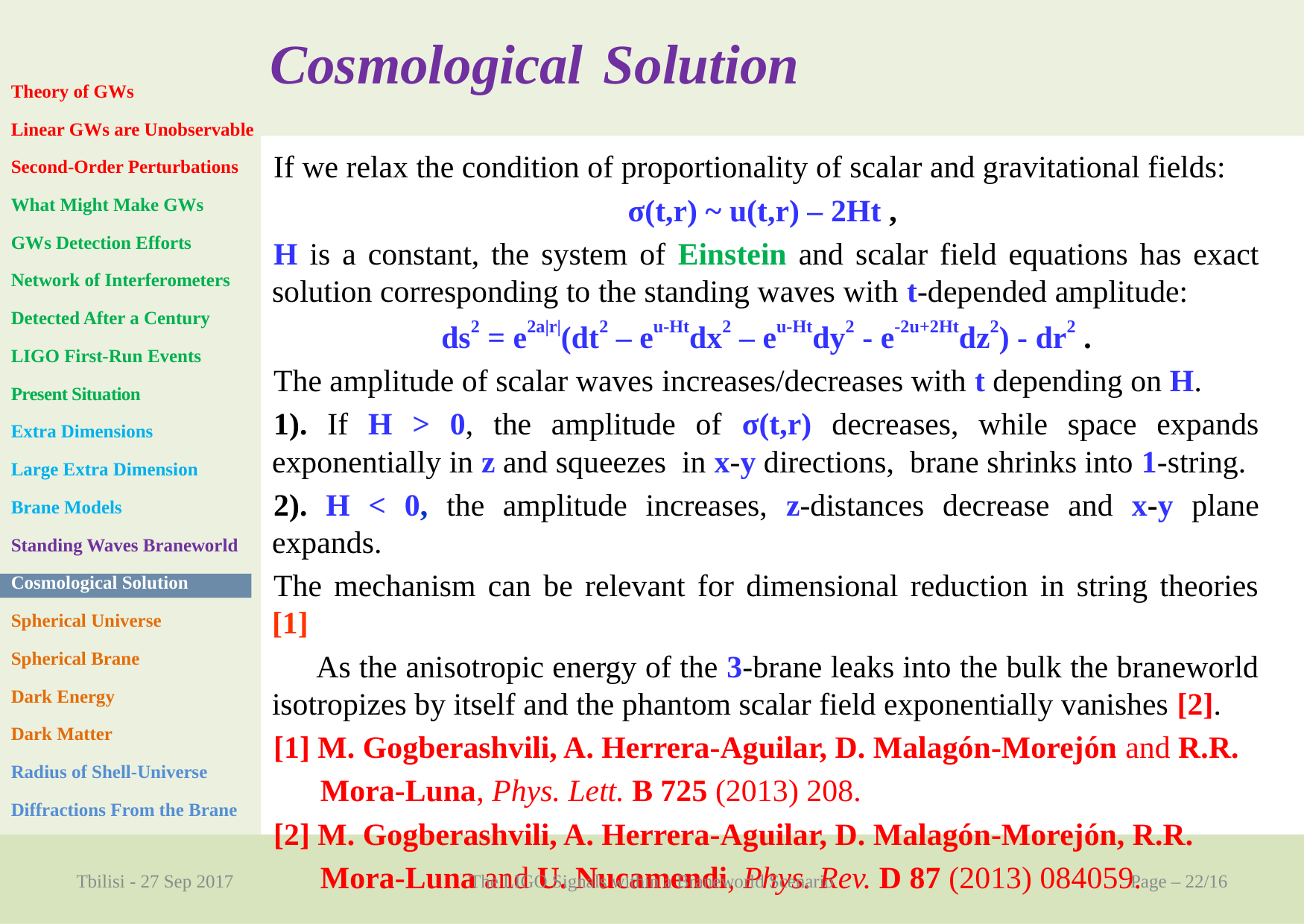

Cosmological Solution
Theory of GWs
Linear GWs are Unobservable
Second-Order Perturbations
What Might Make GWs
GWs Detection Efforts
Network of Interferometers
Detected After a Century
LIGO First-Run Events
Present Situation
Extra Dimensions
Large Extra Dimension
Brane Models
Standing Waves Braneworld
Cosmological Solution
Spherical Universe
Spherical Brane
Dark Energy
Dark Matter
Radius of Shell-Universe
Diffractions From the Brane
If we relax the condition of proportionality of scalar and gravitational fields:
σ(t,r) ~ u(t,r) – 2Ht ,
H is a constant, the system of Einstein and scalar field equations has exact solution corresponding to the standing waves with t-depended amplitude:
ds2 = e2a|r|(dt2 – eu-Htdx2 – eu-Htdy2 - e-2u+2Htdz2) - dr2 .
The amplitude of scalar waves increases/decreases with t depending on H.
1). If H > 0, the amplitude of σ(t,r) decreases, while space expands exponentially in z and squeezes  in x-y directions,  brane shrinks into 1-string.
2). H < 0, the amplitude increases, z-distances decrease and x-y plane expands.
The mechanism can be relevant for dimensional reduction in string theories [1]
     As the anisotropic energy of the 3-brane leaks into the bulk the braneworld isotropizes by itself and the phantom scalar field exponentially vanishes [2].
[1] M. Gogberashvili, A. Herrera-Aguilar, D. Malagón-Morejón and R.R.
      Mora-Luna, Phys. Lett. B 725 (2013) 208.
[2] M. Gogberashvili, A. Herrera-Aguilar, D. Malagón-Morejón, R.R.
      Mora-Luna and U. Nucamendi, Phys. Rev. D 87 (2013) 084059.

Tbilisi - 27 Sep 2017
The LIGO Signals within a Braneworld Scenario
Page – 22/16